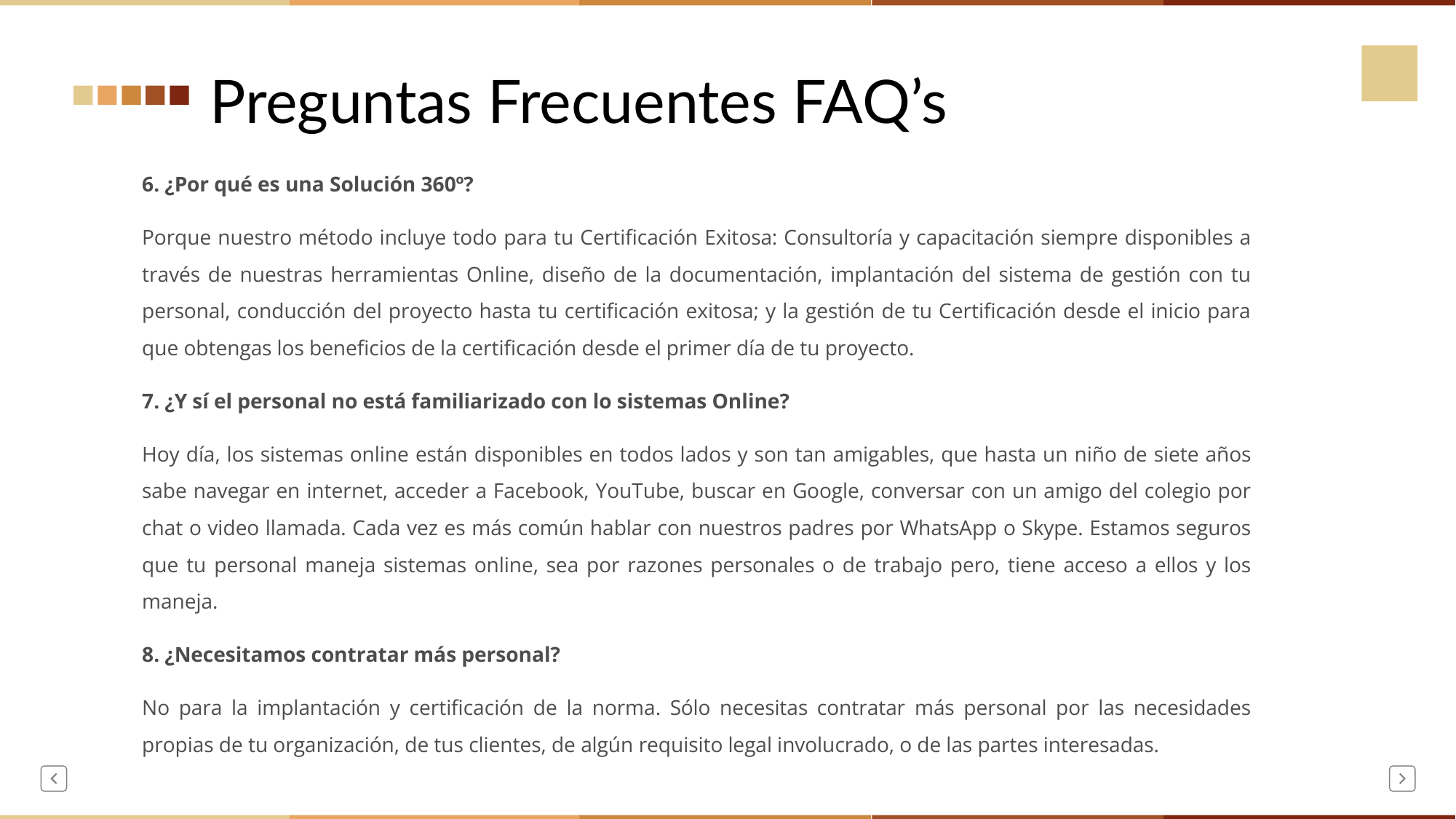

Preguntas Frecuentes FAQ’s

6. ¿Por qué es una Solución 360º?
Porque nuestro método incluye todo para tu Certificación Exitosa: Consultoría y capacitación siempre disponibles a través de nuestras herramientas Online, diseño de la documentación, implantación del sistema de gestión con tu personal, conducción del proyecto hasta tu certificación exitosa; y la gestión de tu Certificación desde el inicio para que obtengas los beneficios de la certificación desde el primer día de tu proyecto.
7. ¿Y sí el personal no está familiarizado con lo sistemas Online?
Hoy día, los sistemas online están disponibles en todos lados y son tan amigables, que hasta un niño de siete años sabe navegar en internet, acceder a Facebook, YouTube, buscar en Google, conversar con un amigo del colegio por chat o video llamada. Cada vez es más común hablar con nuestros padres por WhatsApp o Skype. Estamos seguros que tu personal maneja sistemas online, sea por razones personales o de trabajo pero, tiene acceso a ellos y los maneja.
8. ¿Necesitamos contratar más personal?
No para la implantación y certificación de la norma. Sólo necesitas contratar más personal por las necesidades propias de tu organización, de tus clientes, de algún requisito legal involucrado, o de las partes interesadas.